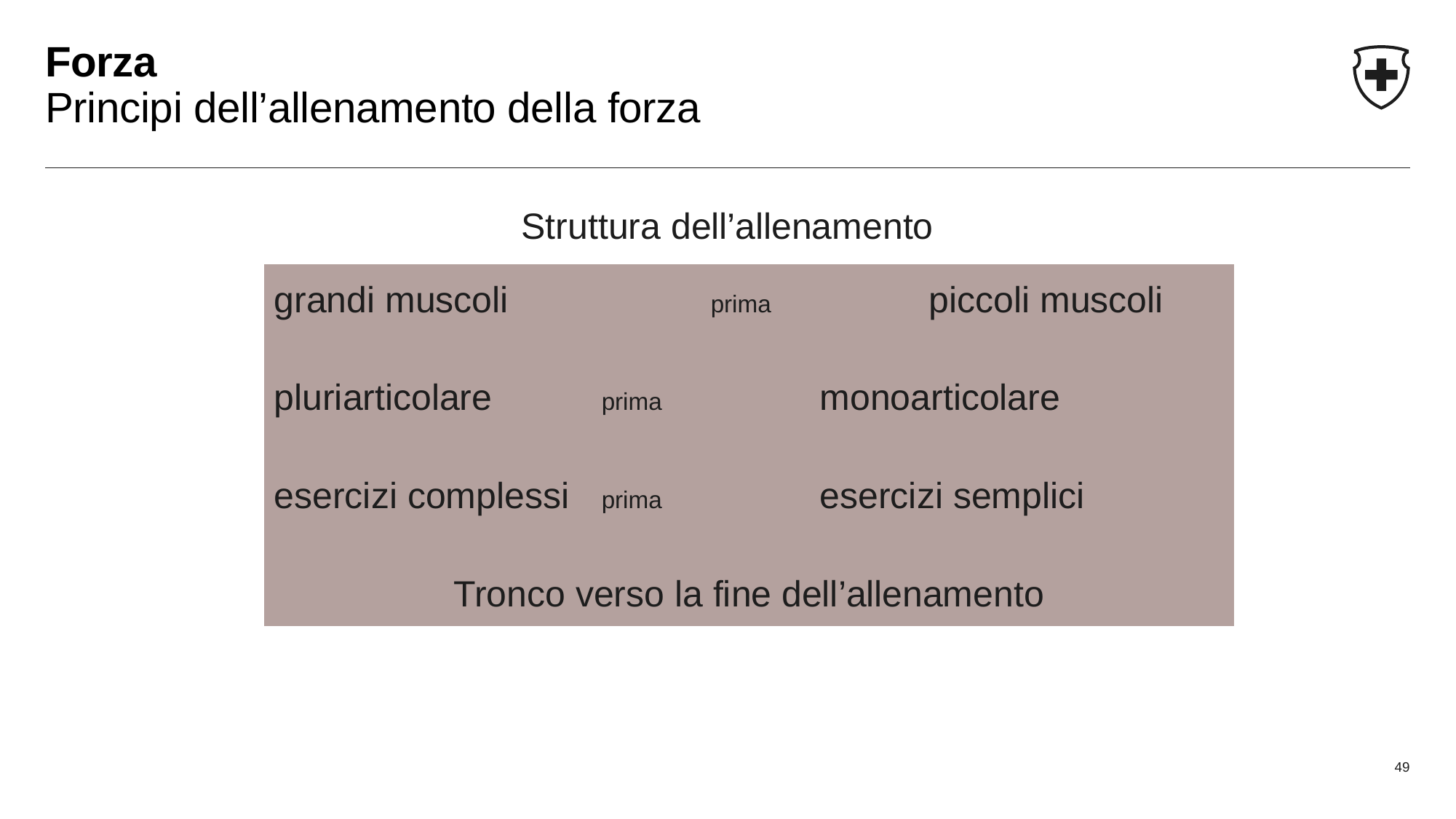

# Forza Principi dell’allenamento della forza
Struttura dell’allenamento

grandi muscoli			prima		piccoli muscoli

pluriarticolare		prima		monoarticolare

esercizi complessi		prima		esercizi semplici

Tronco verso la fine dell’allenamento

49